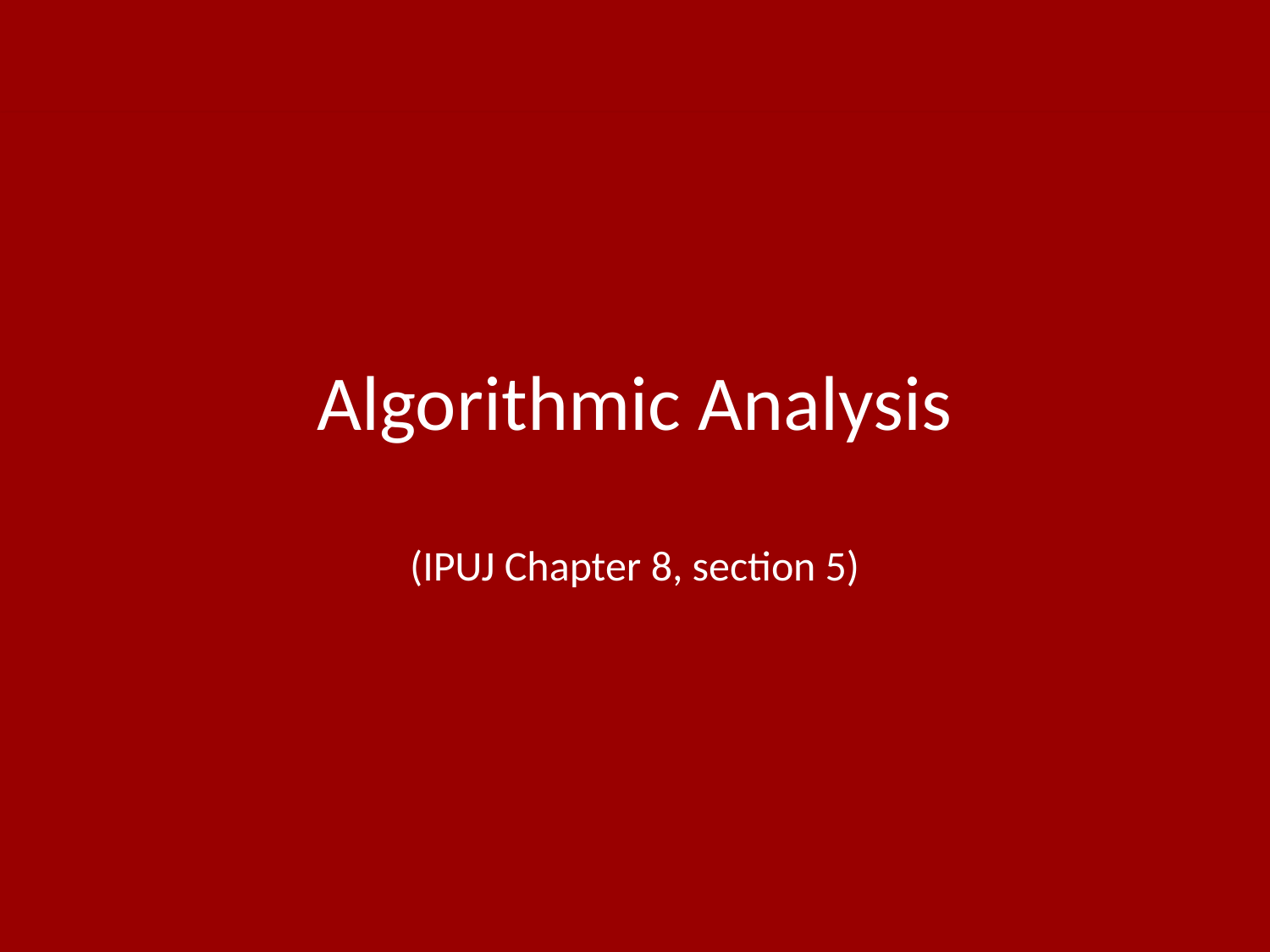

# Algorithmic Analysis (IPUJ Chapter 8, section 5)